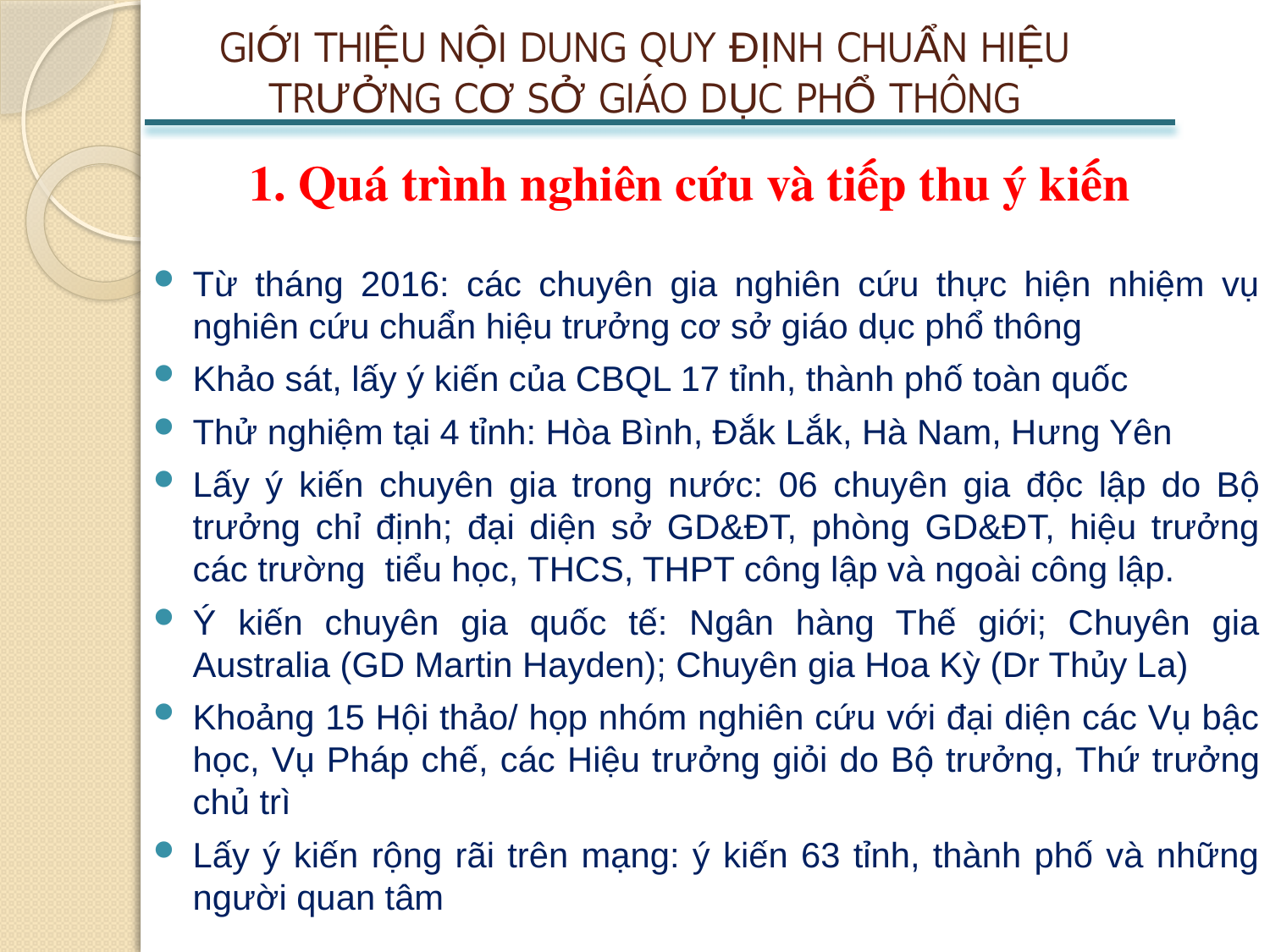

GIỚI THIỆU NỘI DUNG QUY ĐỊNH CHUẨN HIỆU TRƯỞNG CƠ SỞ GIÁO DỤC PHỔ THÔNG
1. Quá trình nghiên cứu và tiếp thu ý kiến
Từ tháng 2016: các chuyên gia nghiên cứu thực hiện nhiệm vụ nghiên cứu chuẩn hiệu trưởng cơ sở giáo dục phổ thông
Khảo sát, lấy ý kiến của CBQL 17 tỉnh, thành phố toàn quốc
Thử nghiệm tại 4 tỉnh: Hòa Bình, Đắk Lắk, Hà Nam, Hưng Yên
Lấy ý kiến chuyên gia trong nước: 06 chuyên gia độc lập do Bộ trưởng chỉ định; đại diện sở GD&ĐT, phòng GD&ĐT, hiệu trưởng các trường  tiểu học, THCS, THPT công lập và ngoài công lập.
Ý kiến chuyên gia quốc tế: Ngân hàng Thế giới; Chuyên gia Australia (GD Martin Hayden); Chuyên gia Hoa Kỳ (Dr Thủy La)
Khoảng 15 Hội thảo/ họp nhóm nghiên cứu với đại diện các Vụ bậc học, Vụ Pháp chế, các Hiệu trưởng giỏi do Bộ trưởng, Thứ trưởng chủ trì
Lấy ý kiến rộng rãi trên mạng: ý kiến 63 tỉnh, thành phố và những người quan tâm